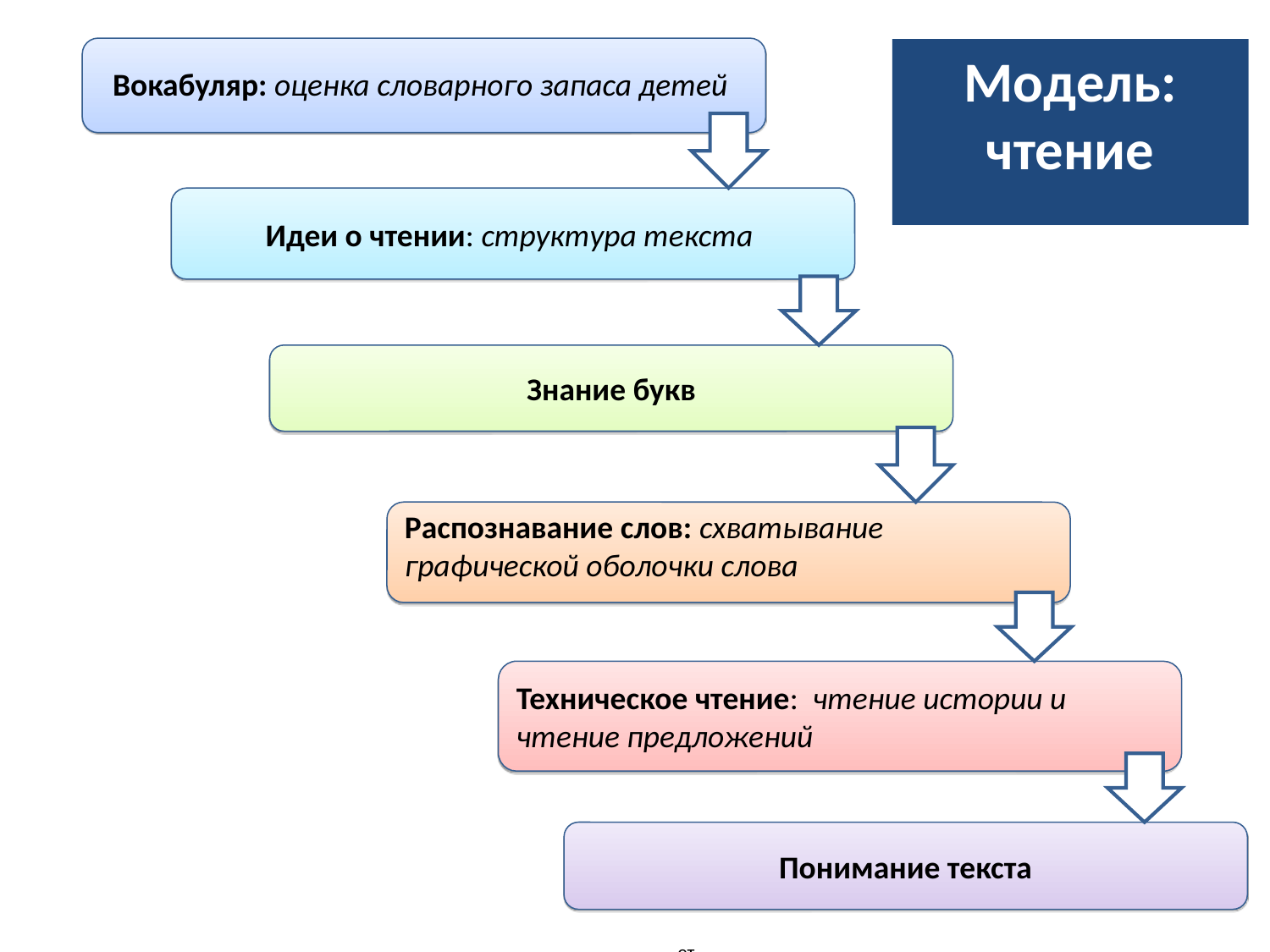

Вокабуляр: оценка словарного запаса детей

Идеи о чтении: структура текста
Знание букв

Распознавание слов: схватывание графической оболочки слова

Техническое чтение:  чтение истории и чтение предложений
Понимание текста
Модель:
чтение

ет